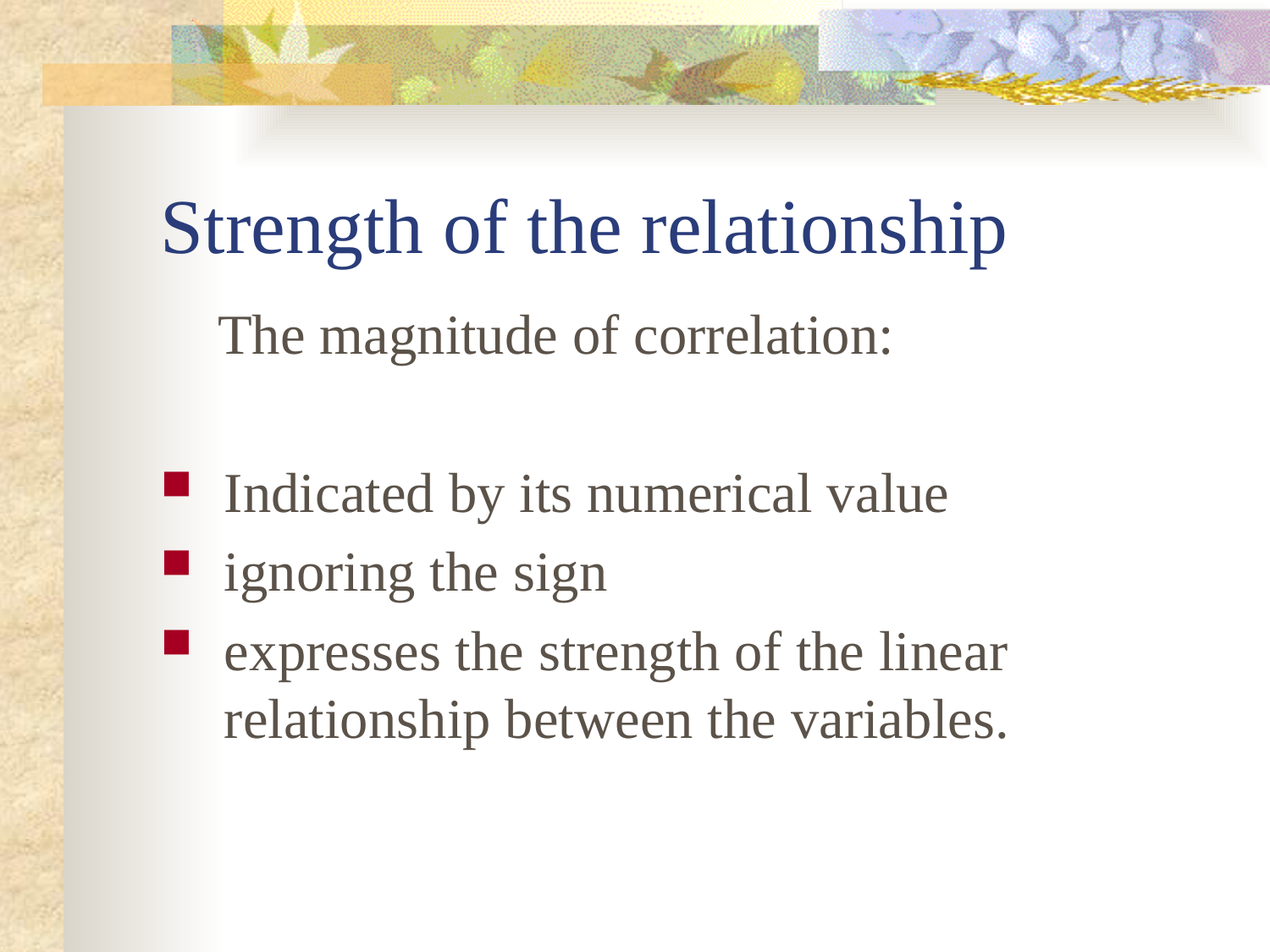

# Strength of the relationship
    The magnitude of correlation:

Indicated by its numerical value
ignoring the sign
expresses the strength of the linear relationship between the variables.